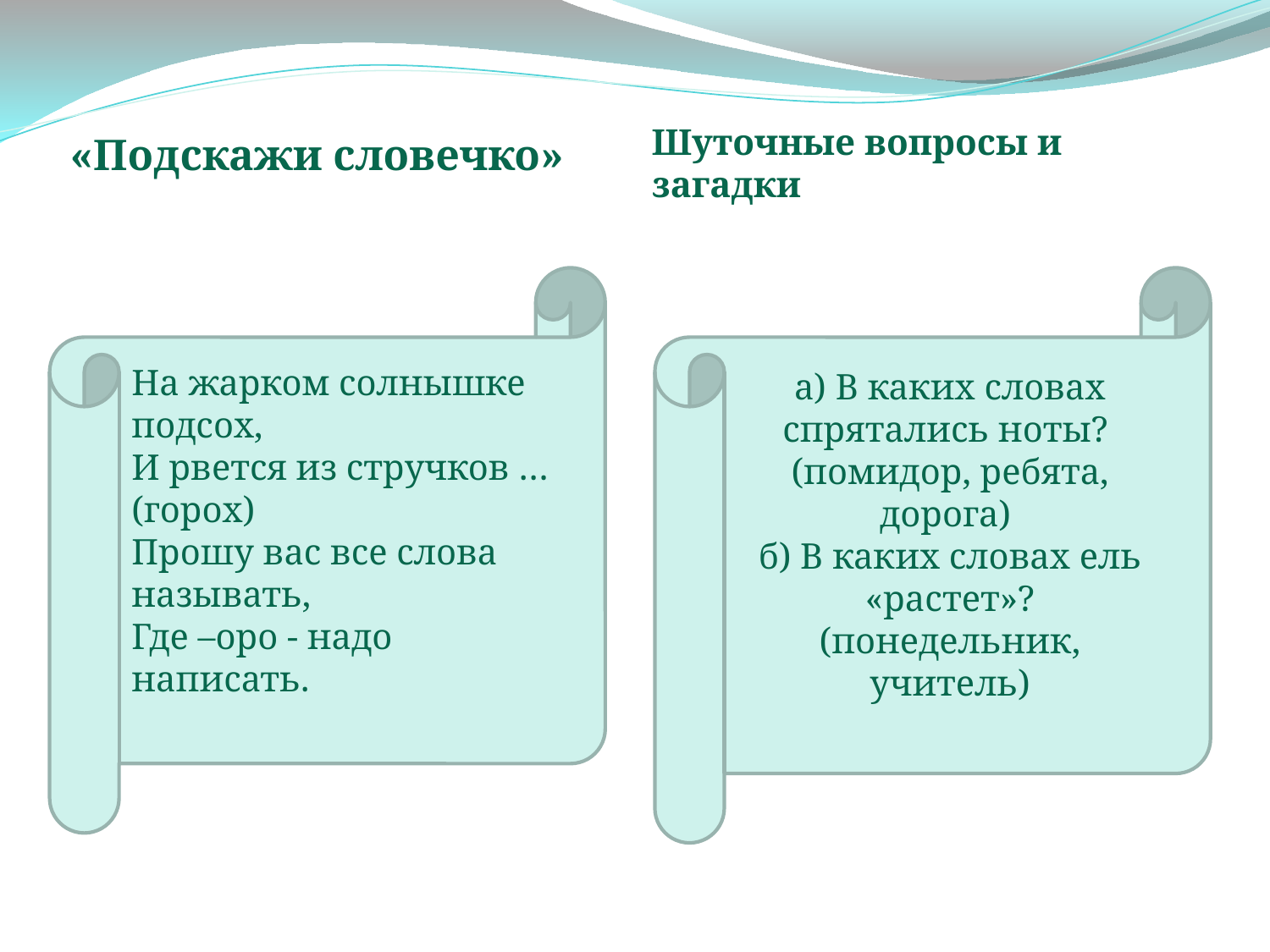

#
«Подскажи словечко»
Шуточные вопросы и загадки
На жарком солнышке подсох, 
И рвется из стручков … (горох) 
Прошу вас все слова называть, 
Где –оро - надо написать.
а) В каких словах спрятались ноты? 
(помидор, ребята, дорога) 
б) В каких словах ель «растет»?
(понедельник, учитель)